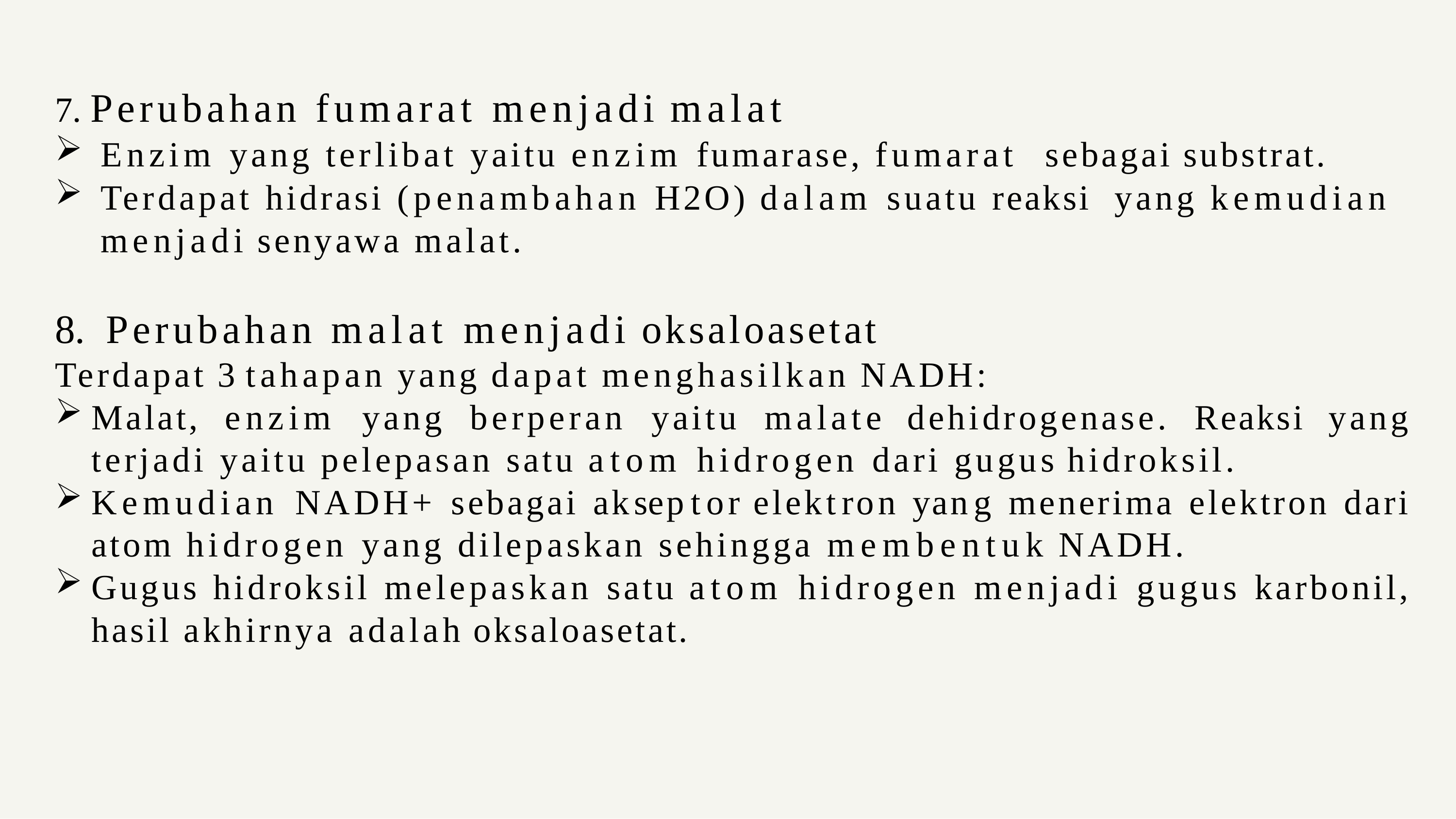

7. Perubahan fumarat menjadi malat
Enzim yang terlibat yaitu enzim fumarase, fumarat  sebagai substrat.
Terdapat hidrasi (penambahan H2O) dalam suatu reaksi  yang kemudian menjadi senyawa malat.

Perubahan malat menjadi oksaloasetat
Terdapat 3 tahapan yang dapat menghasilkan NADH:
Malat, enzim yang berperan yaitu malate dehidrogenase. Reaksi yang terjadi yaitu pelepasan satu atom hidrogen dari gugus hidroksil.
Kemudian NADH+ sebagai akseptor elektron yang menerima elektron dari atom hidrogen yang dilepaskan sehingga membentuk NADH.
Gugus hidroksil melepaskan satu atom hidrogen menjadi gugus karbonil, hasil akhirnya adalah oksaloasetat.